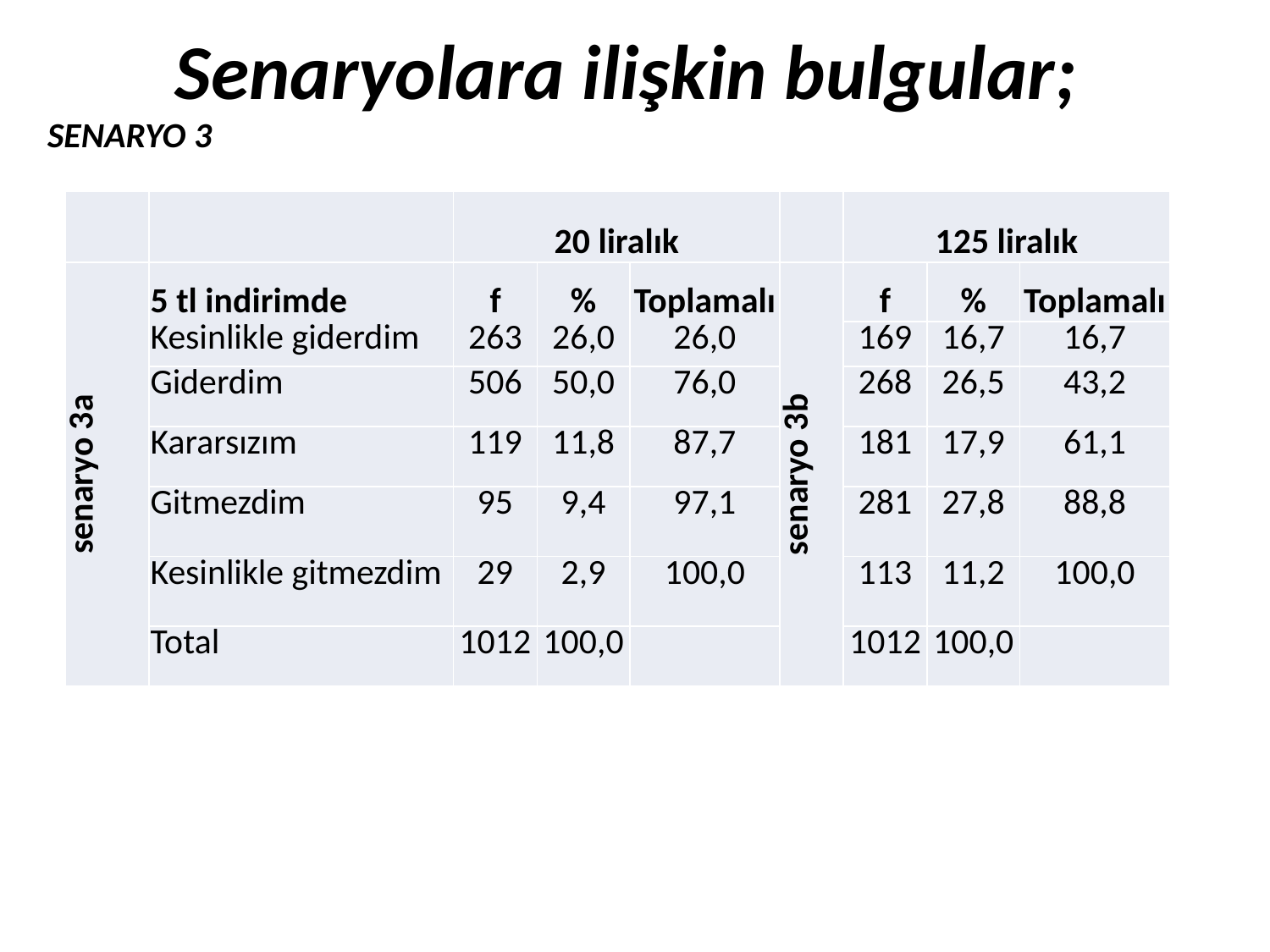

# Senaryolara ilişkin bulgular;
SENARYO 3
|  |  | 20 liralık |  |  |  | 125 liralık |  |  |
| --- | --- | --- | --- | --- | --- | --- | --- | --- |
| senaryo 3a | 5 tl indirimde | f | % | Toplamalı | senaryo 3b | f | % | Toplamalı |
|  | Kesinlikle giderdim | 263 | 26,0 | 26,0 |  |  |  |  |
|  |  |  |  |  |  | 169 | 16,7 | 16,7 |
|  | Giderdim | 506 | 50,0 | 76,0 |  | 268 | 26,5 | 43,2 |
|  | Kararsızım | 119 | 11,8 | 87,7 |  | 181 | 17,9 | 61,1 |
|  | Gitmezdim | 95 | 9,4 | 97,1 |  | 281 | 27,8 | 88,8 |
|  | Kesinlikle gitmezdim | 29 | 2,9 | 100,0 |  | 113 | 11,2 | 100,0 |
|  | Total | 1012 | 100,0 |  |  | 1012 | 100,0 |  |